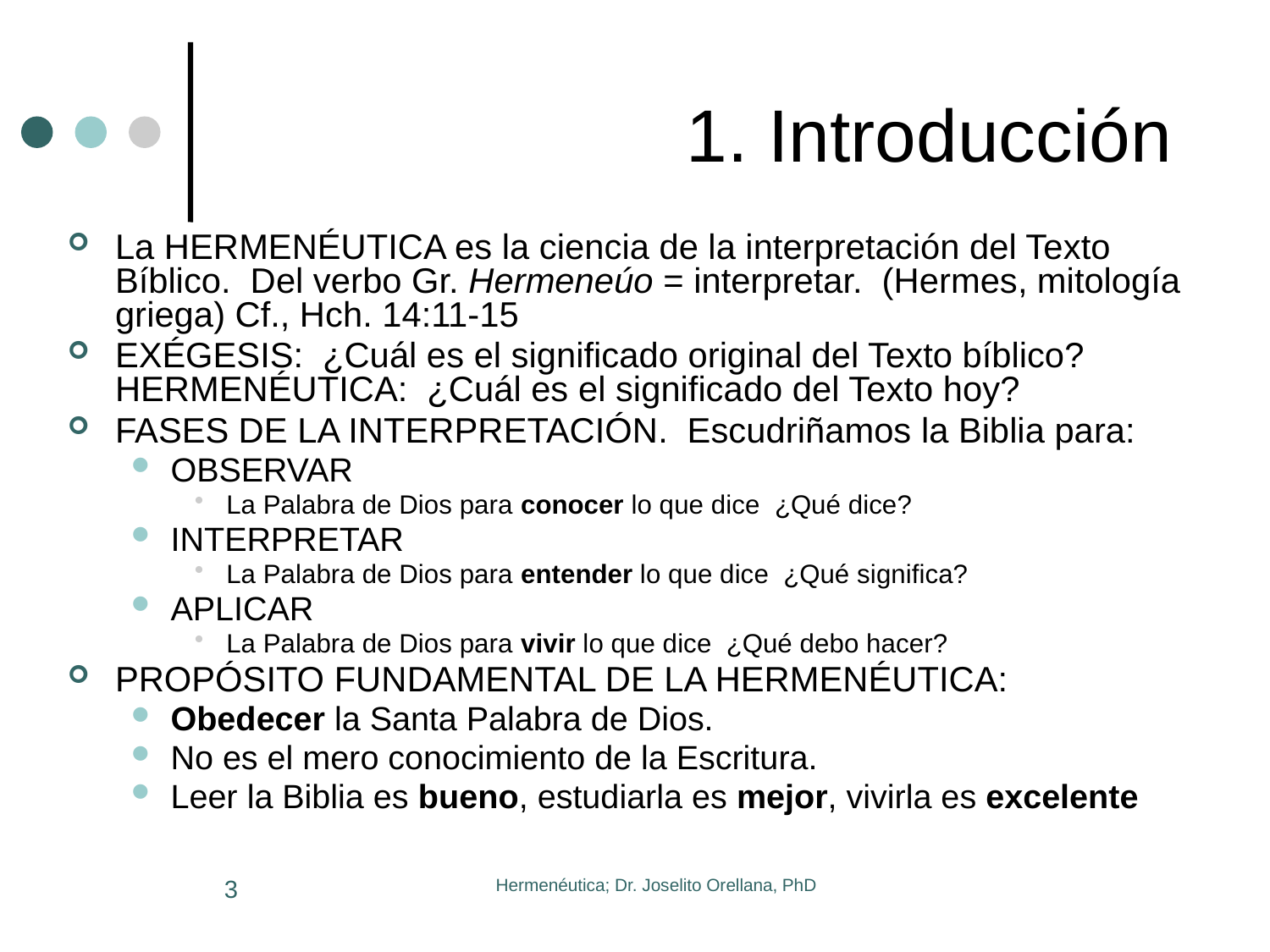

# 1. Introducción
La HERMENÉUTICA es la ciencia de la interpretación del Texto Bíblico.  Del verbo Gr. Hermeneúo = interpretar.  (Hermes, mitología griega) Cf., Hch. 14:11-15
EXÉGESIS:  ¿Cuál es el significado original del Texto bíblico?  HERMENÉUTICA:  ¿Cuál es el significado del Texto hoy?
FASES DE LA INTERPRETACIÓN.  Escudriñamos la Biblia para:
OBSERVAR
La Palabra de Dios para conocer lo que dice  ¿Qué dice?
INTERPRETAR
La Palabra de Dios para entender lo que dice  ¿Qué significa?
APLICAR
La Palabra de Dios para vivir lo que dice  ¿Qué debo hacer?
PROPÓSITO FUNDAMENTAL DE LA HERMENÉUTICA:
Obedecer la Santa Palabra de Dios.
No es el mero conocimiento de la Escritura.
Leer la Biblia es bueno, estudiarla es mejor, vivirla es excelente
3
Hermenéutica; Dr. Joselito Orellana, PhD